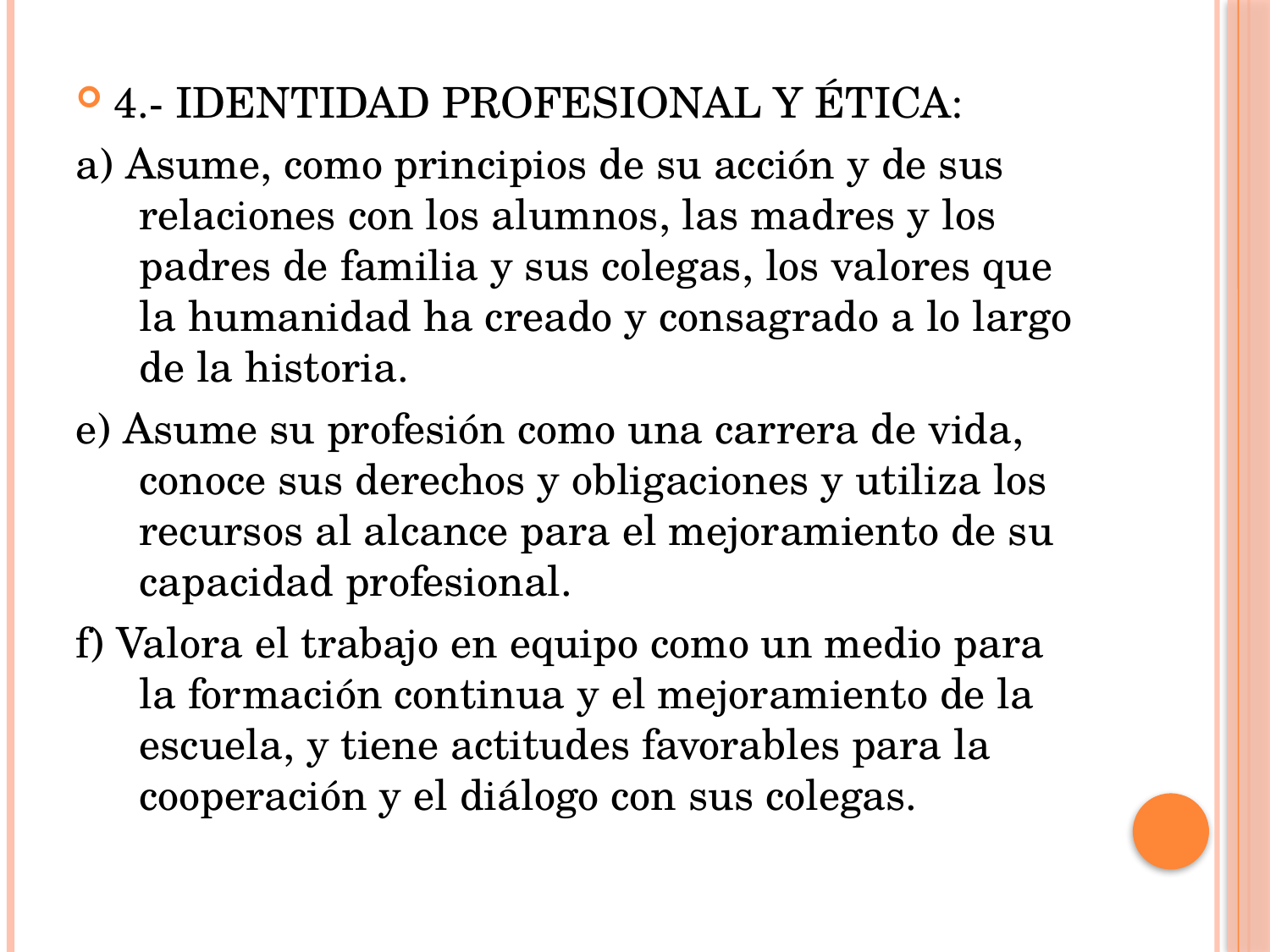

4.- IDENTIDAD PROFESIONAL Y ÉTICA:
a) Asume, como principios de su acción y de sus relaciones con los alumnos, las madres y los padres de familia y sus colegas, los valores que la humanidad ha creado y consagrado a lo largo de la historia.
e) Asume su profesión como una carrera de vida, conoce sus derechos y obligaciones y utiliza los recursos al alcance para el mejoramiento de su capacidad profesional.
f) Valora el trabajo en equipo como un medio para la formación continua y el mejoramiento de la escuela, y tiene actitudes favorables para la cooperación y el diálogo con sus colegas.